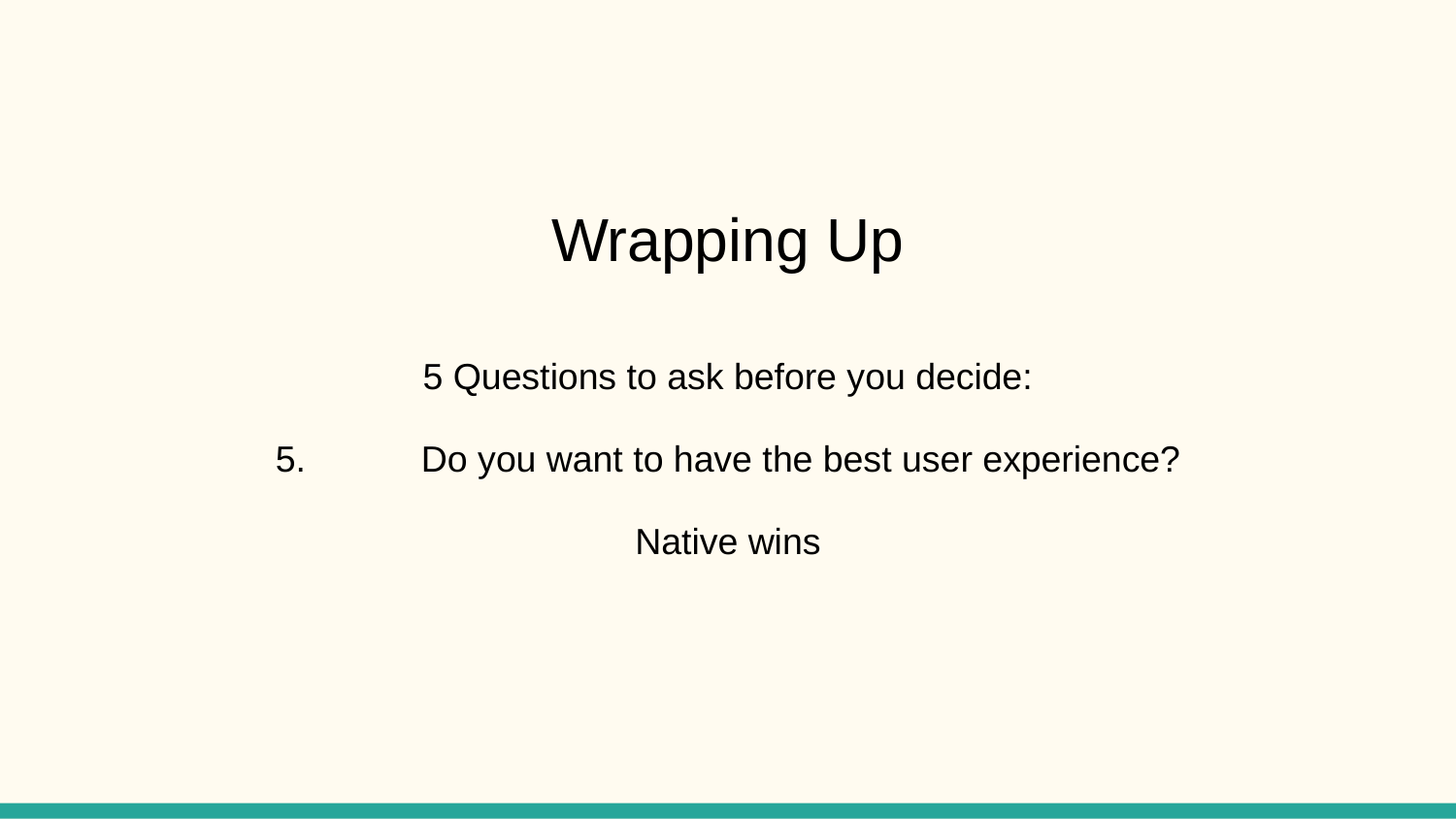

Wrapping Up

5 Questions to ask before you decide:
5.	Do you want to have the best user experience?
Native wins